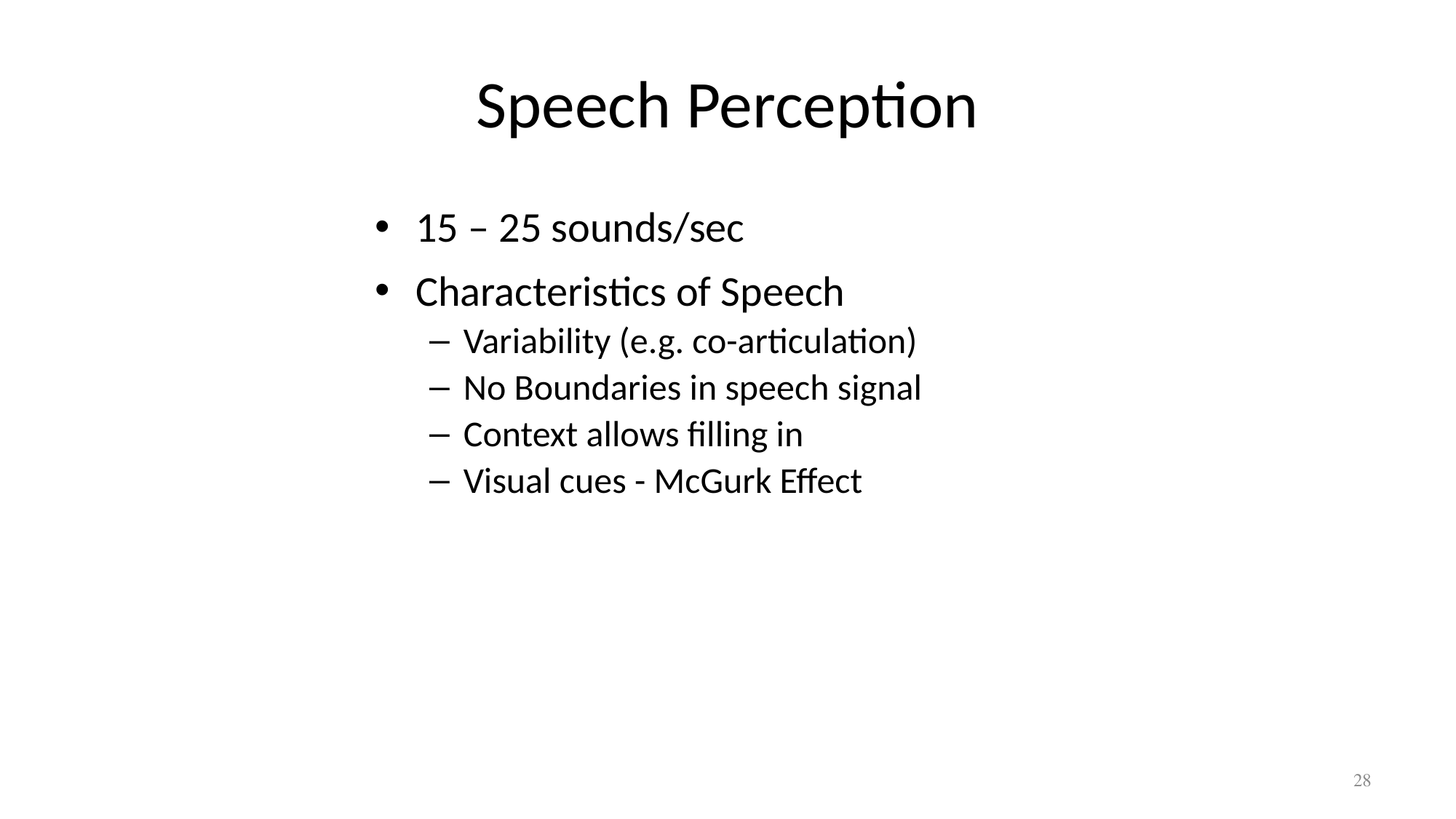

# Speech Perception
15 – 25 sounds/sec
Characteristics of Speech
Variability (e.g. co-articulation)
No Boundaries in speech signal
Context allows filling in
Visual cues - McGurk Effect
28